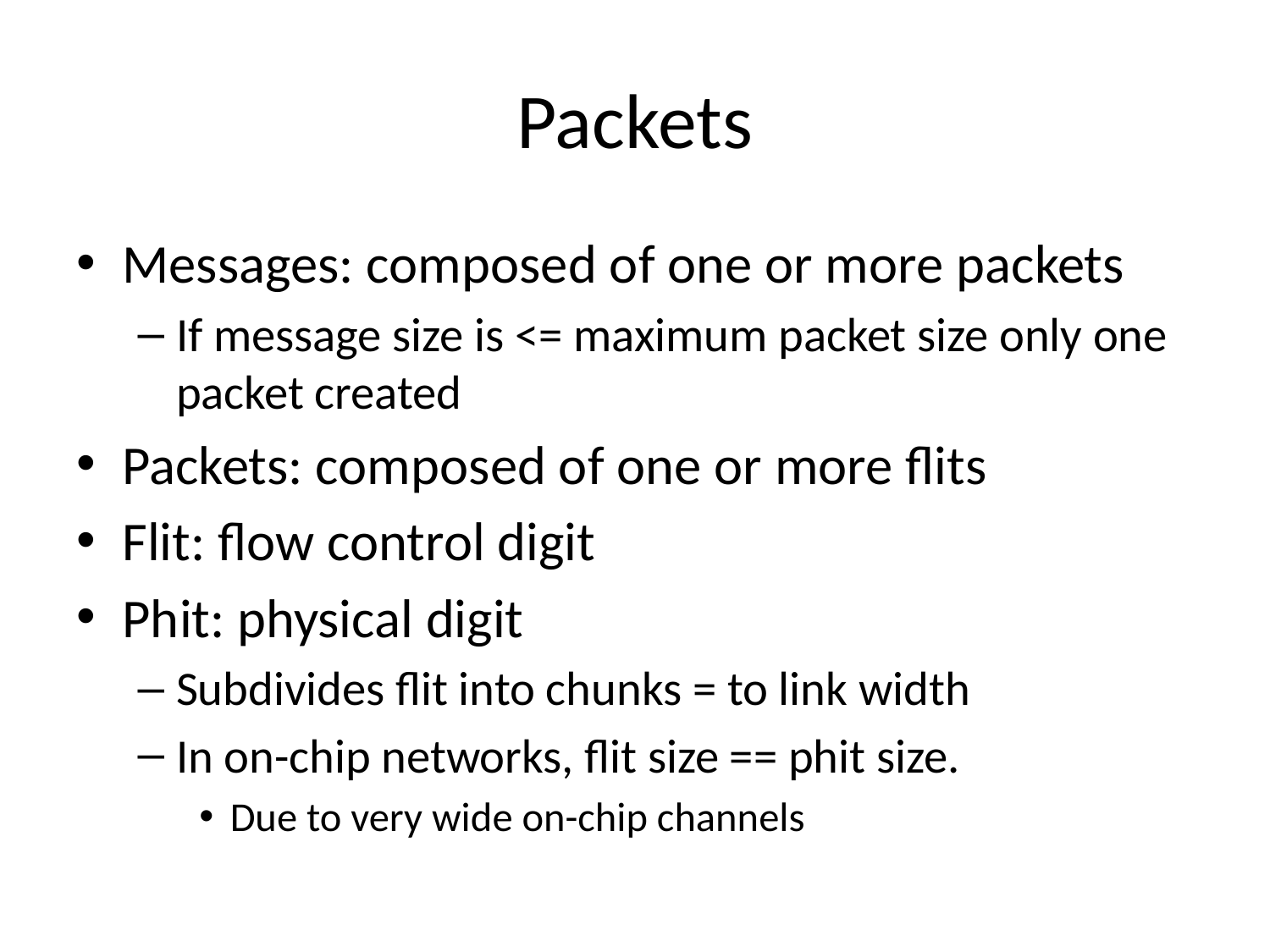

# Packets
Messages: composed of one or more packets
If message size is <= maximum packet size only one packet created
Packets: composed of one or more flits
Flit: flow control digit
Phit: physical digit
Subdivides flit into chunks = to link width
In on-chip networks, flit size == phit size.
Due to very wide on-chip channels